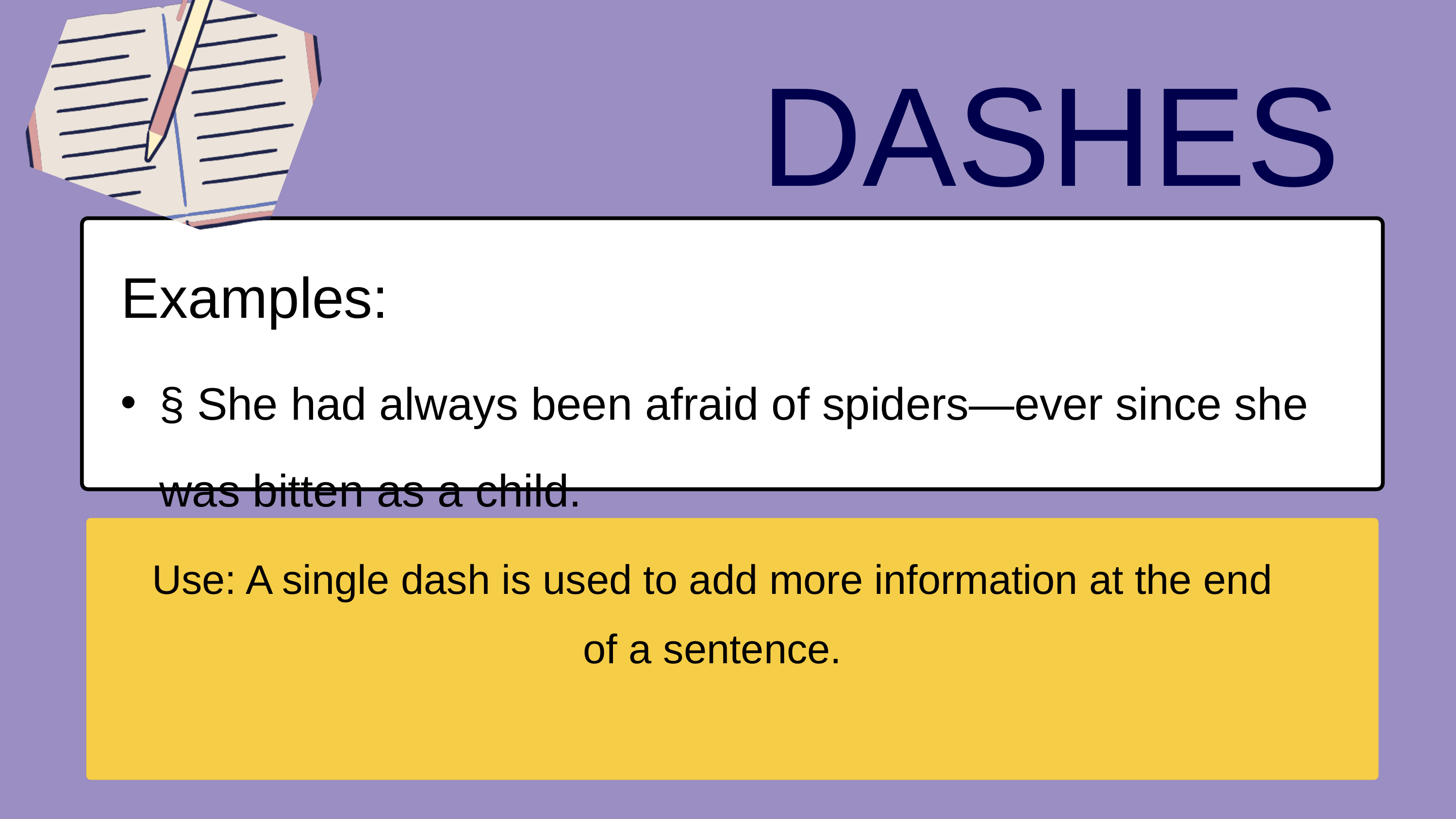

DASHES

Examples:
§ She had always been afraid of spiders—ever since she was bitten as a child.

 Use: A single dash is used to add more information at the end
of a sentence.